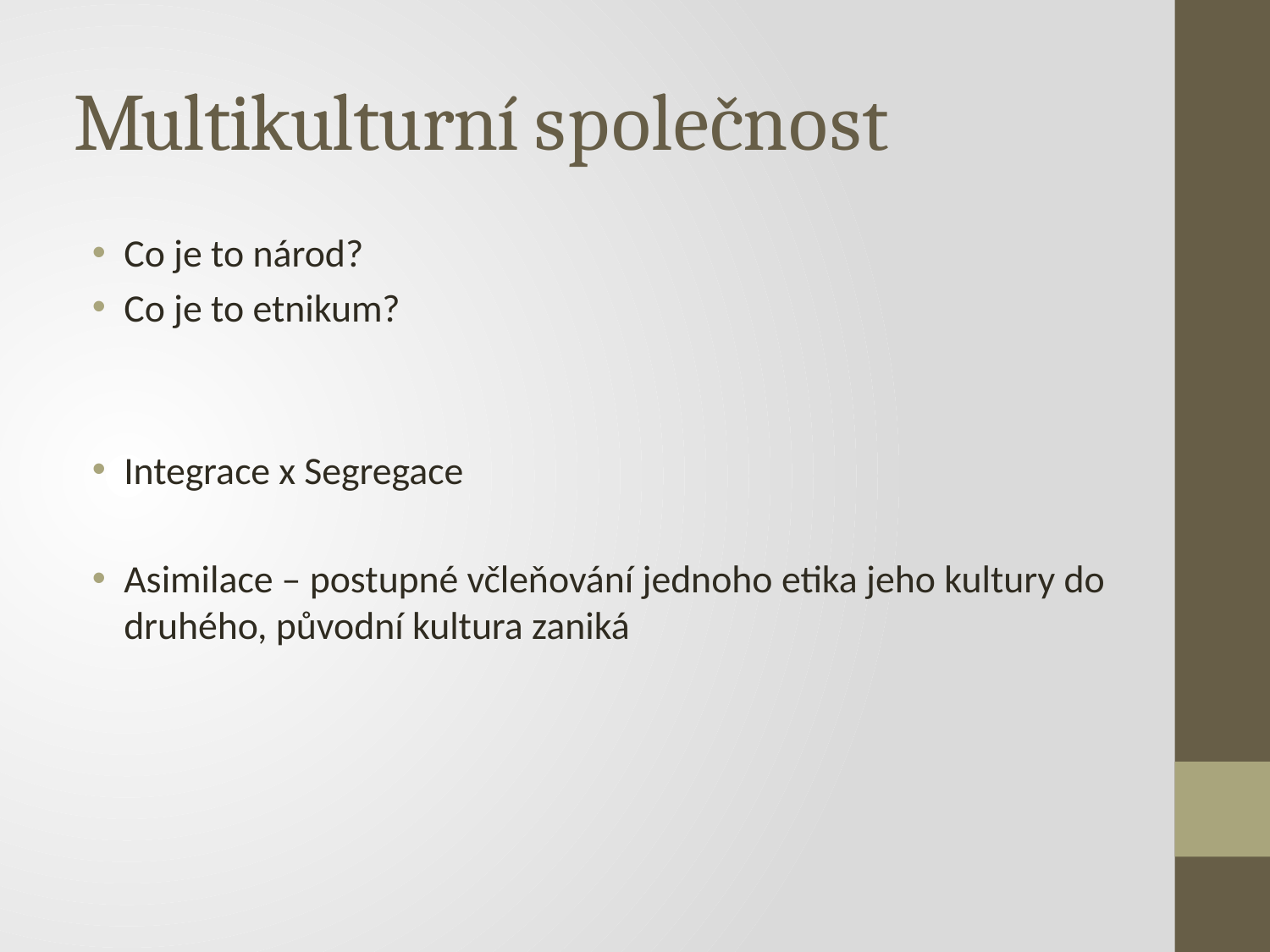

# Multikulturní společnost
Co je to národ?
Co je to etnikum?

Integrace x Segregace

Asimilace – postupné včleňování jednoho etika jeho kultury do druhého, původní kultura zaniká